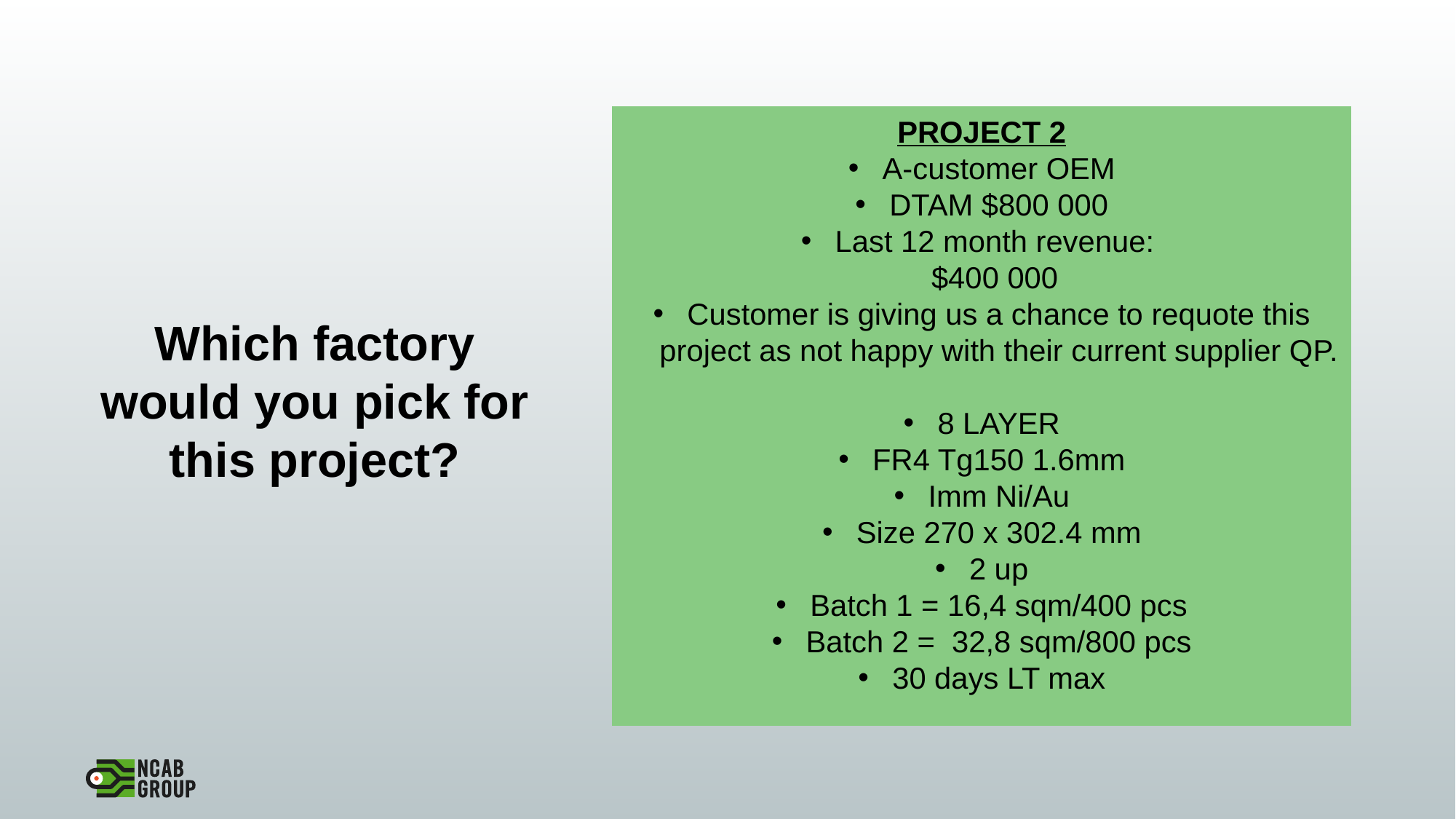

Which factory would you pick for this project?
PROJECT 2
A-customer OEM
DTAM $800 000
Last 12 month revenue:
$400 000
Customer is giving us a chance to requote this project as not happy with their current supplier QP.

8 LAYER
FR4 Tg150 1.6mm
Imm Ni/Au
Size 270 x 302.4 mm
2 up
Batch 1 = 16,4 sqm/400 pcs
Batch 2 =  32,8 sqm/800 pcs
30 days LT max